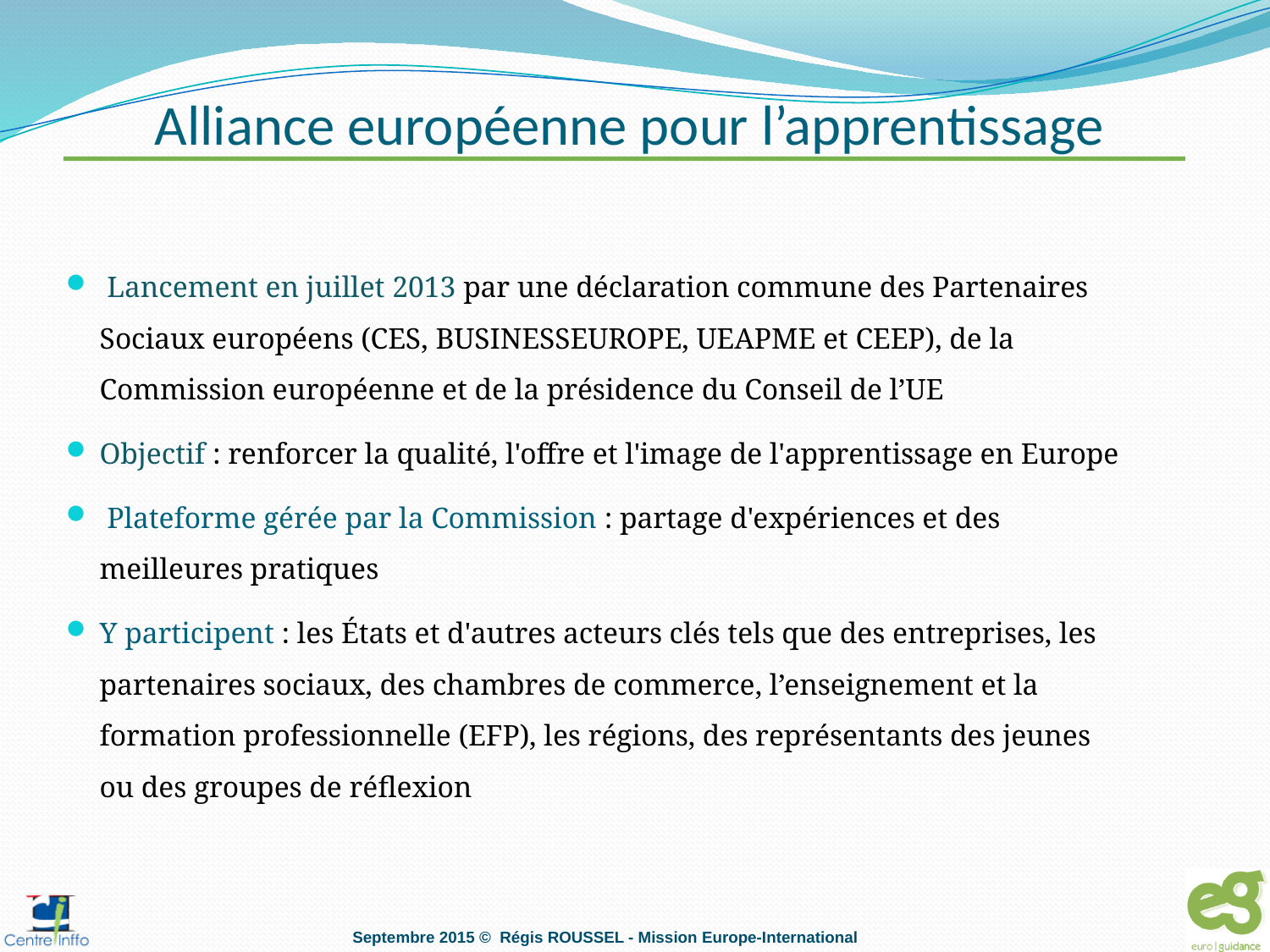

# Alliance européenne pour l’apprentissage
 Lancement en juillet 2013 par une déclaration commune des Partenaires Sociaux européens (CES, BUSINESSEUROPE, UEAPME et CEEP), de la Commission européenne et de la présidence du Conseil de l’UE
Objectif : renforcer la qualité, l'offre et l'image de l'apprentissage en Europe
 Plateforme gérée par la Commission : partage d'expériences et des meilleures pratiques
Y participent : les États et d'autres acteurs clés tels que des entreprises, les partenaires sociaux, des chambres de commerce, l’enseignement et la formation professionnelle (EFP), les régions, des représentants des jeunes ou des groupes de réflexion